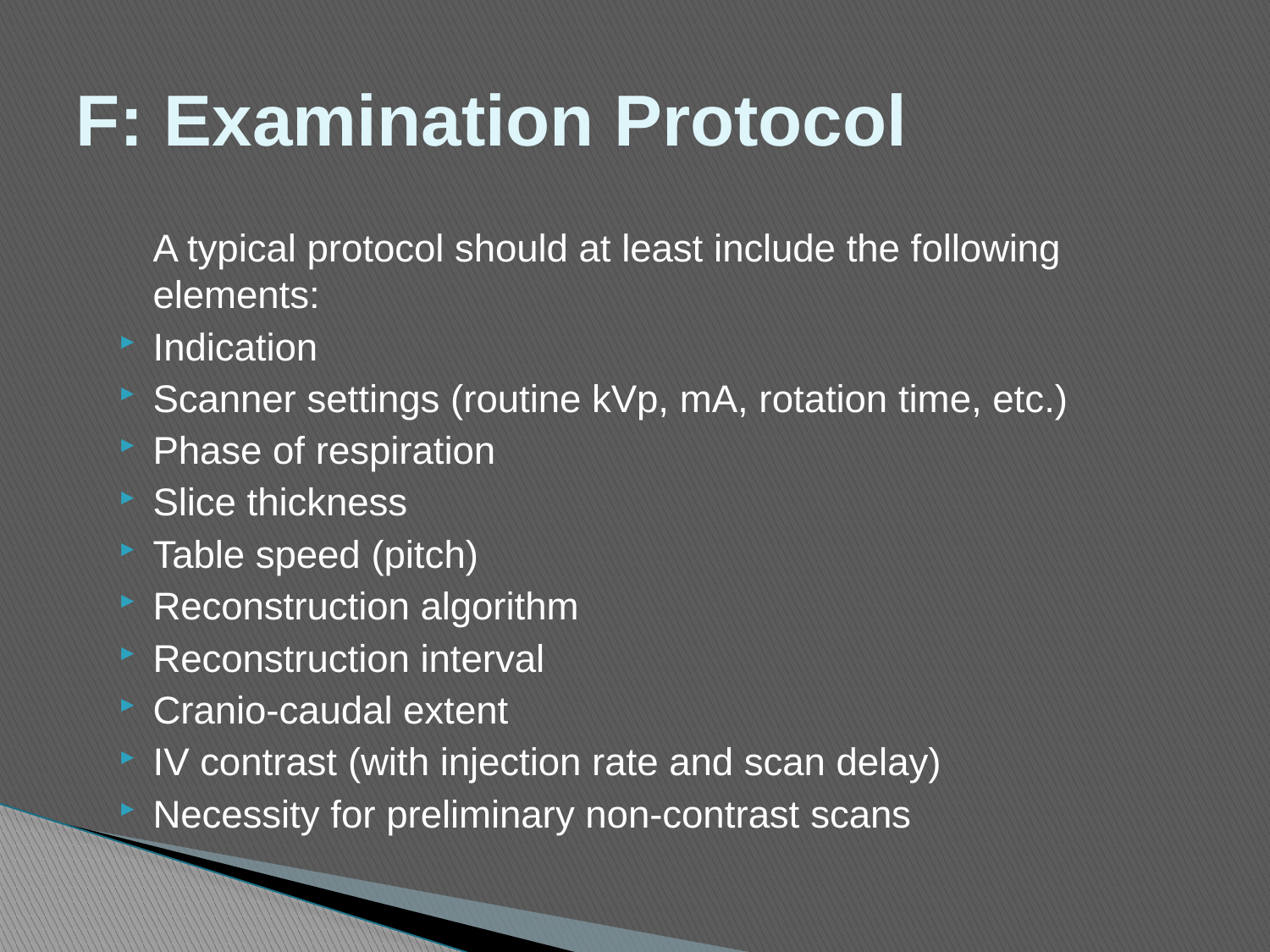

# F: Examination Protocol
	A typical protocol should at least include the following elements:
Indication
Scanner settings (routine kVp, mA, rotation time, etc.)
Phase of respiration
Slice thickness
Table speed (pitch)
Reconstruction algorithm
Reconstruction interval
Cranio-caudal extent
IV contrast (with injection rate and scan delay)
Necessity for preliminary non-contrast scans